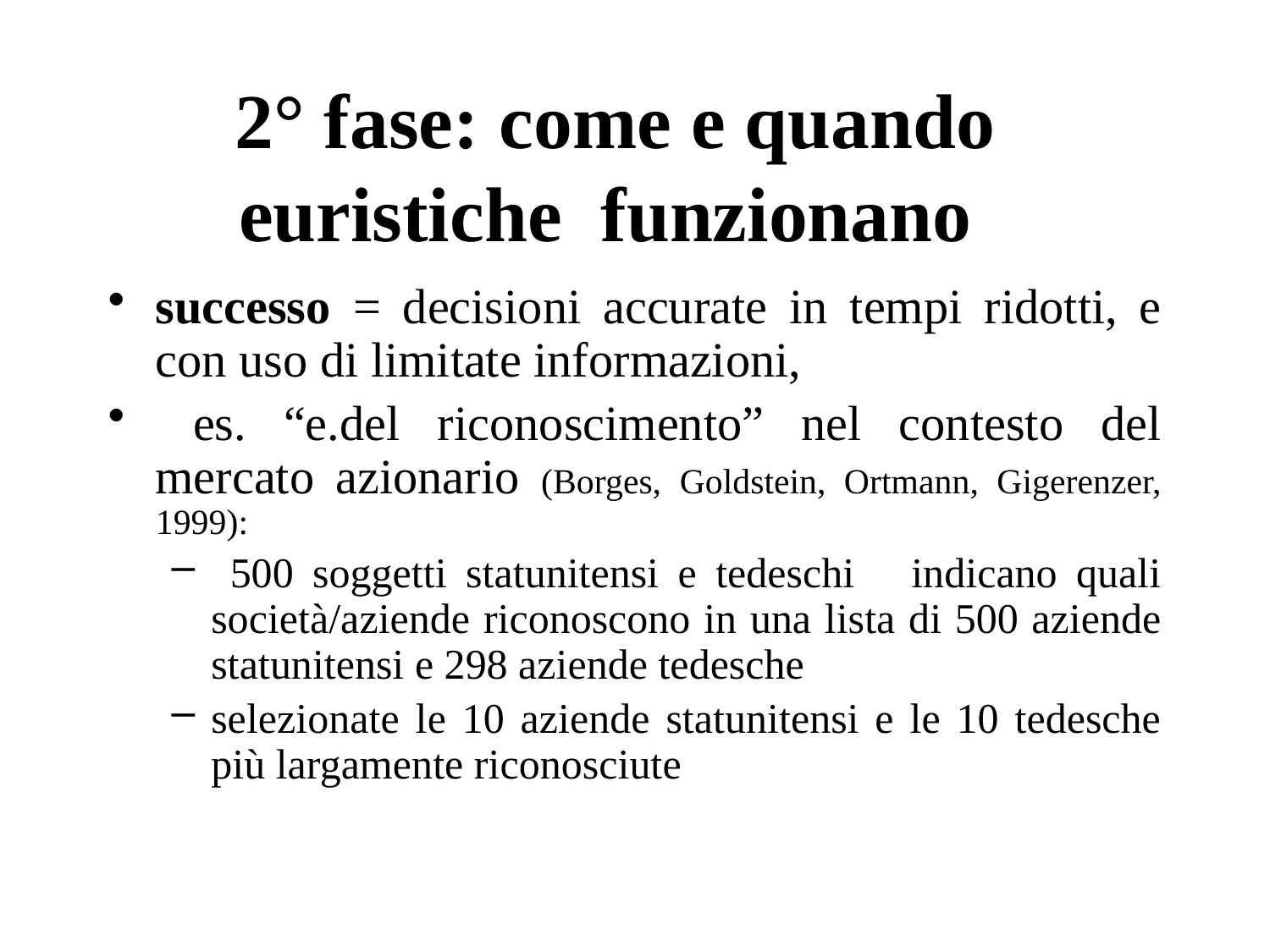

# 2° fase: come e quando   euristiche  funzionano
successo = decisioni accurate in tempi ridotti, e con uso di limitate informazioni,
 es. “e.del riconoscimento” nel contesto del mercato azionario (Borges, Goldstein, Ortmann, Gigerenzer, 1999):
 500 soggetti statunitensi e tedeschi   indicano quali società/aziende riconoscono in una lista di 500 aziende statunitensi e 298 aziende tedesche
selezionate le 10 aziende statunitensi e le 10 tedesche più largamente riconosciute